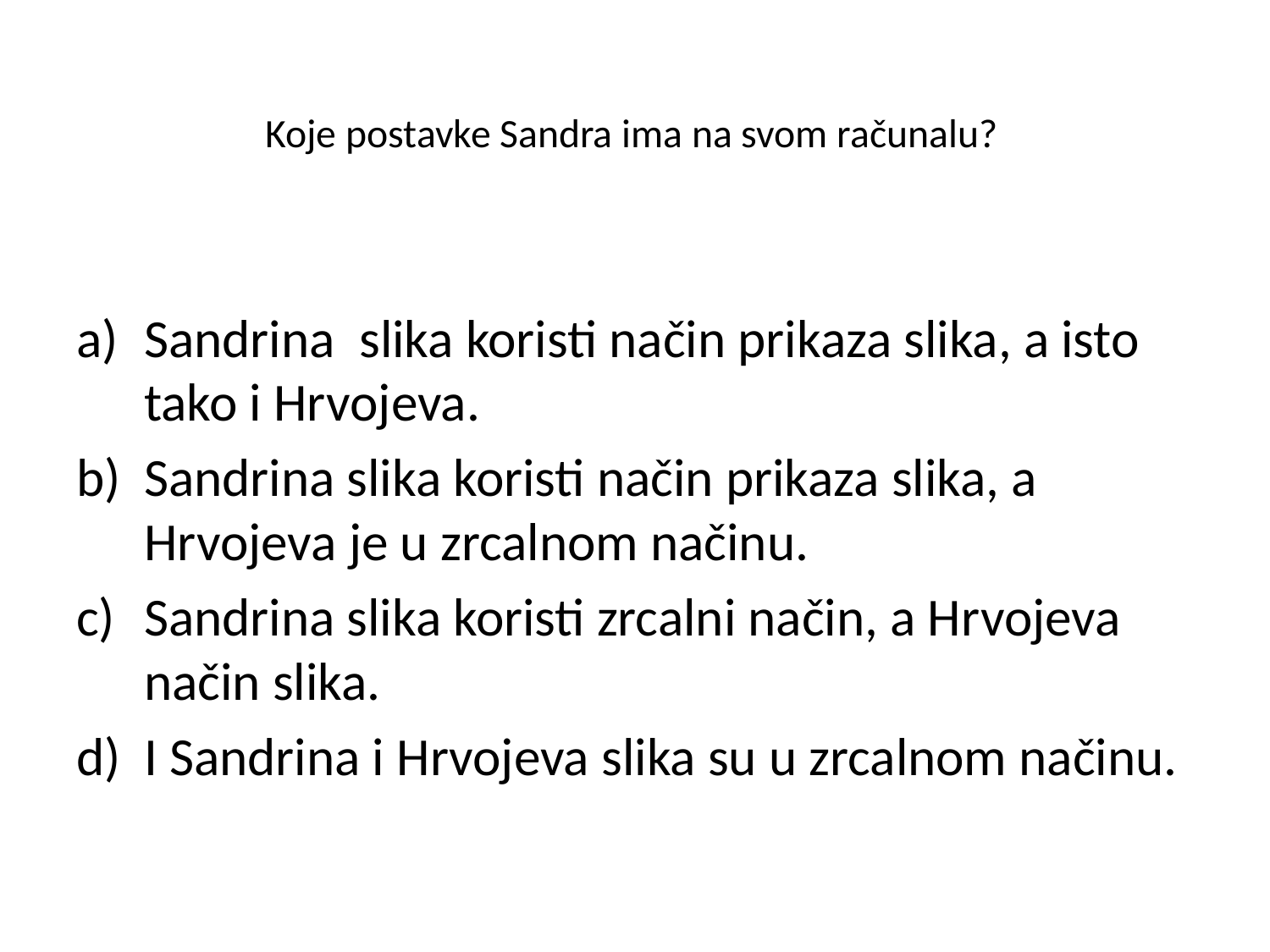

# Koje postavke Sandra ima na svom računalu?

Sandrina  slika koristi način prikaza slika, a isto tako i Hrvojeva.
Sandrina slika koristi način prikaza slika, a Hrvojeva je u zrcalnom načinu.
Sandrina slika koristi zrcalni način, a Hrvojeva način slika.
I Sandrina i Hrvojeva slika su u zrcalnom načinu.